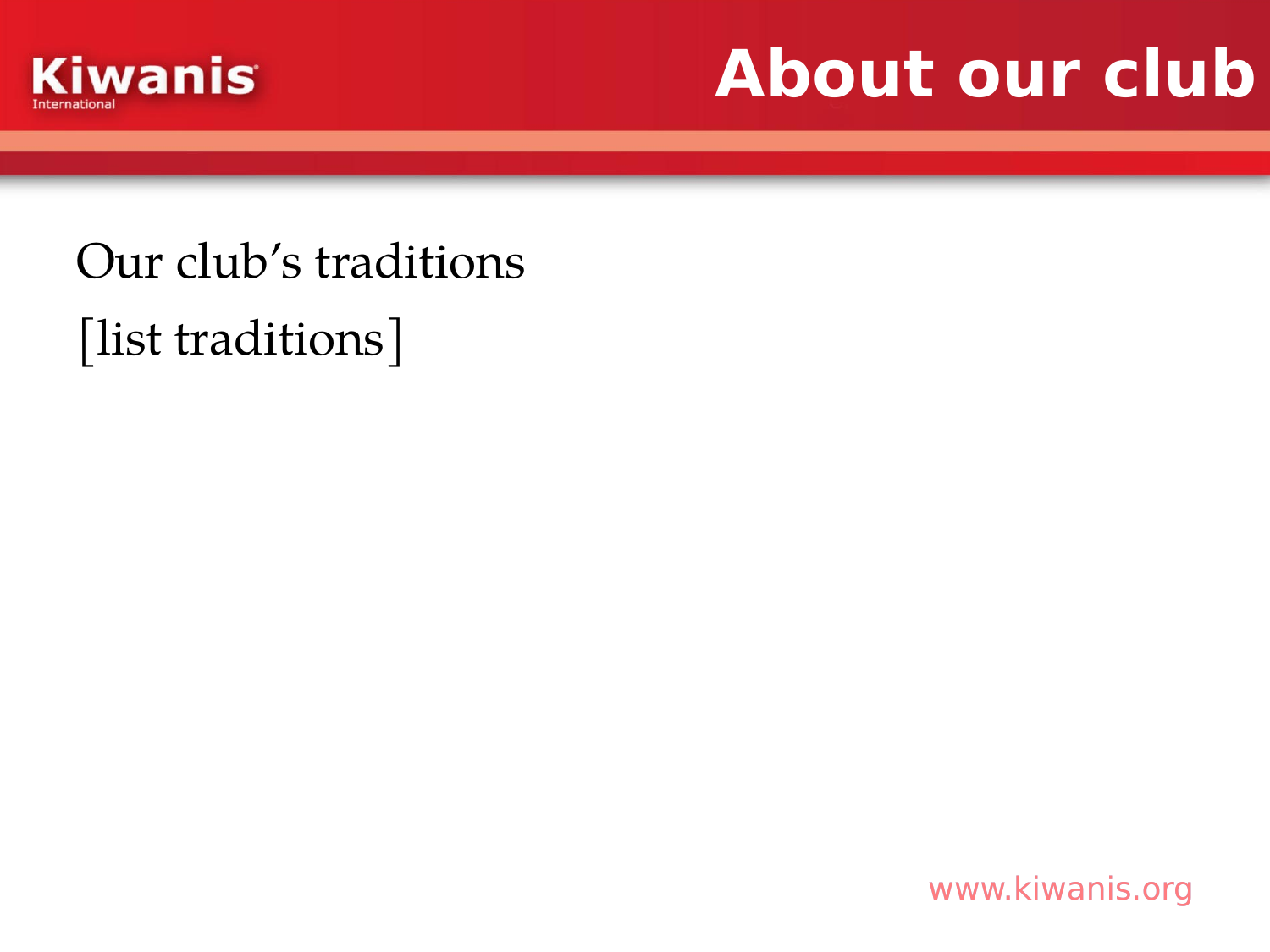

# About our club
Our club’s traditions
[list traditions]